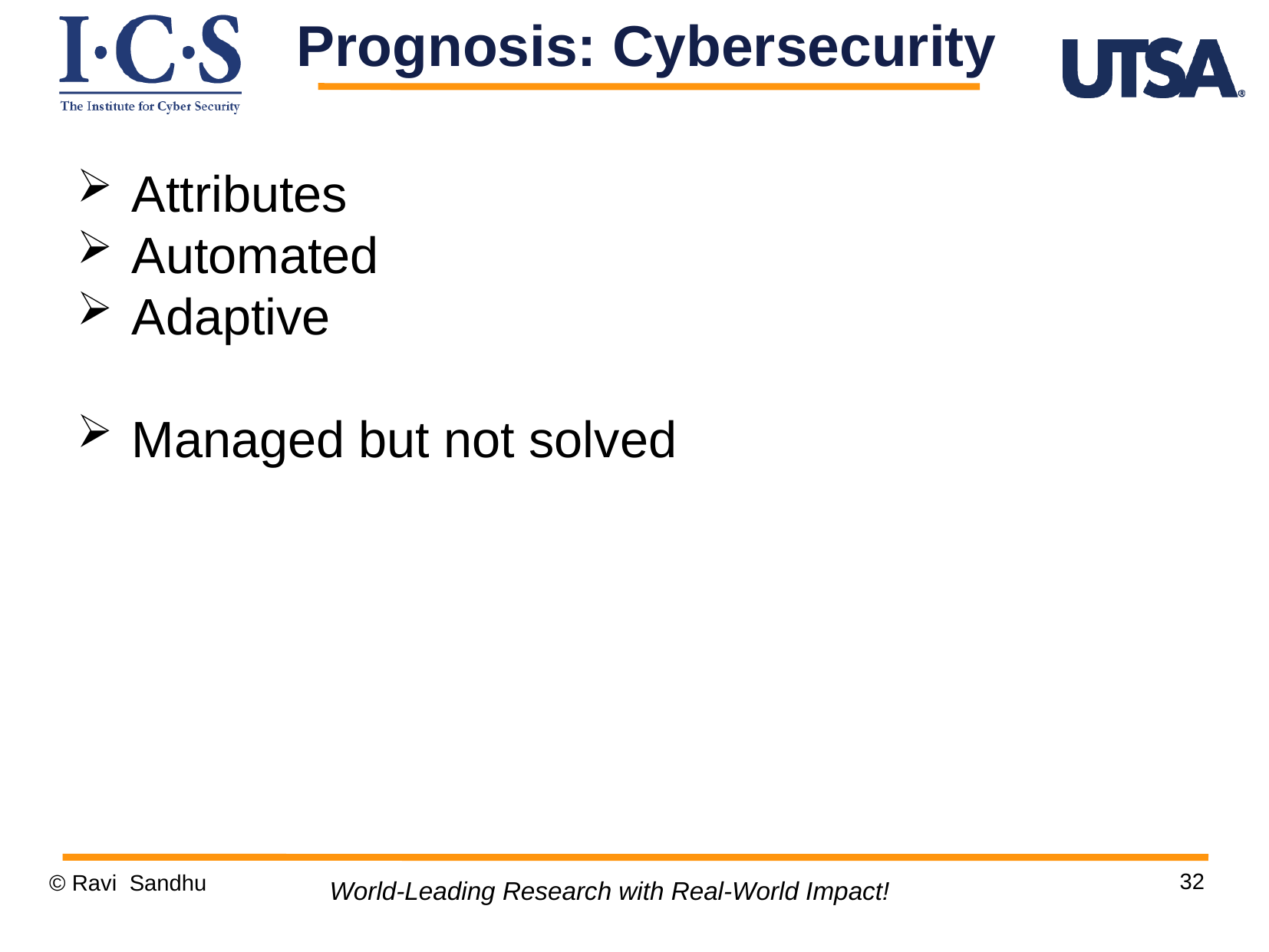

Prognosis: Cybersecurity
 Attributes
 Automated
 Adaptive

 Managed but not solved

32
© Ravi  Sandhu
World-Leading Research with Real-World Impact!